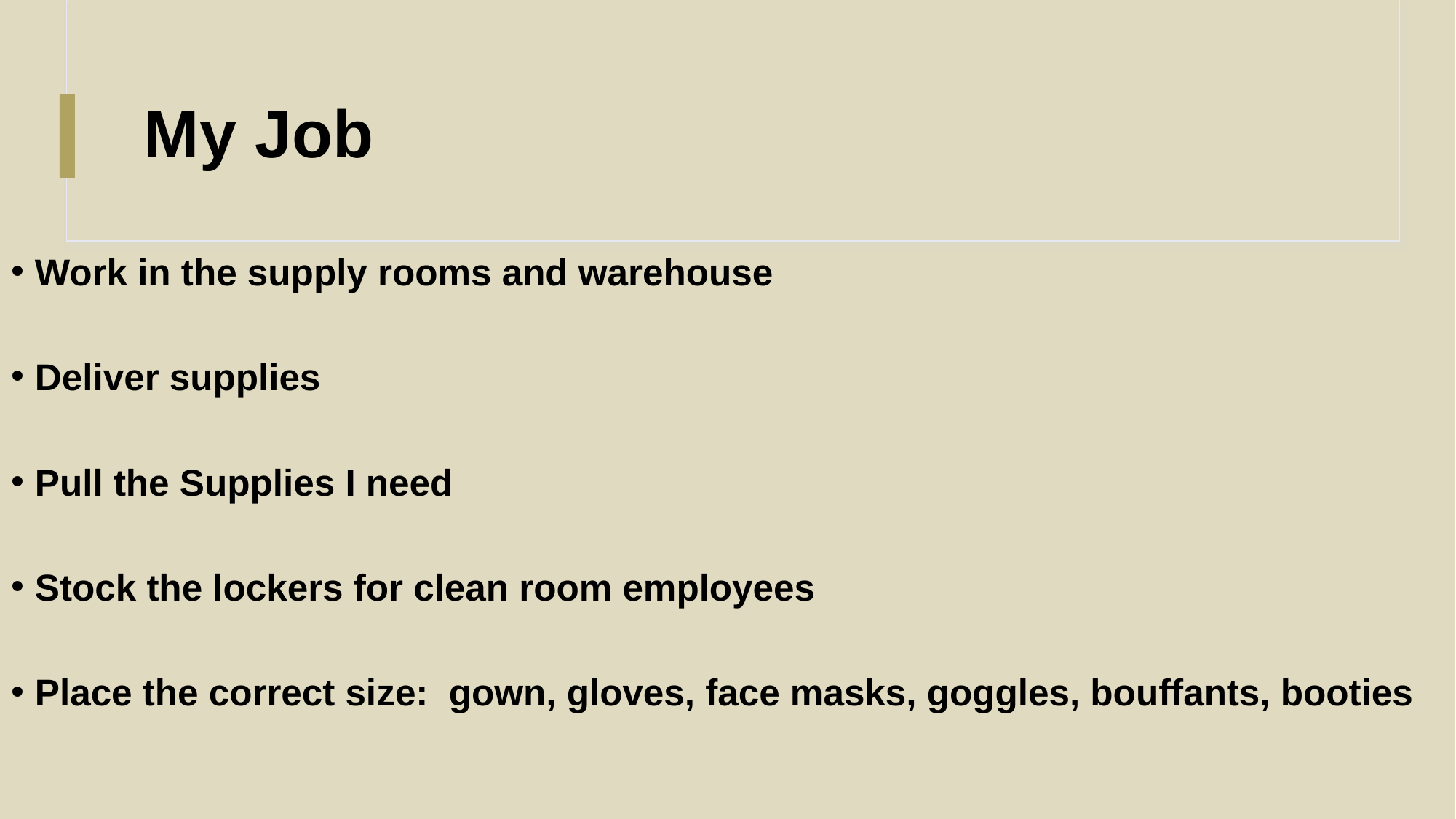

# My Job
Work in the supply rooms and warehouse

Deliver supplies

Pull the Supplies I need

Stock the lockers for clean room employees

Place the correct size:  gown, gloves, face masks, goggles, bouffants, booties